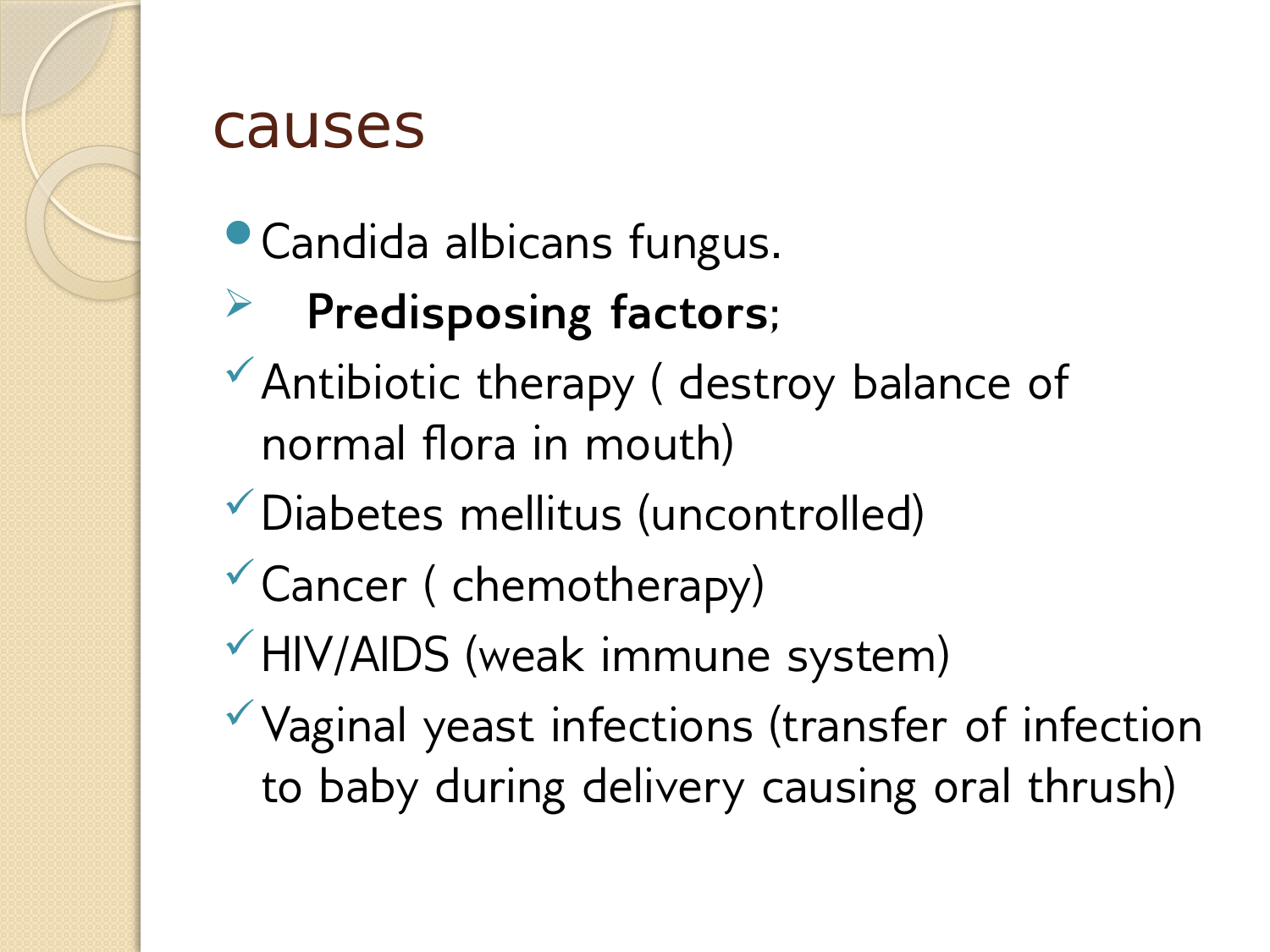

# causes
Candida albicans fungus.
   Predisposing factors;
Antibiotic therapy ( destroy balance of normal flora in mouth)
Diabetes mellitus (uncontrolled)
Cancer ( chemotherapy)
HIV/AIDS (weak immune system)
Vaginal yeast infections (transfer of infection to baby during delivery causing oral thrush)